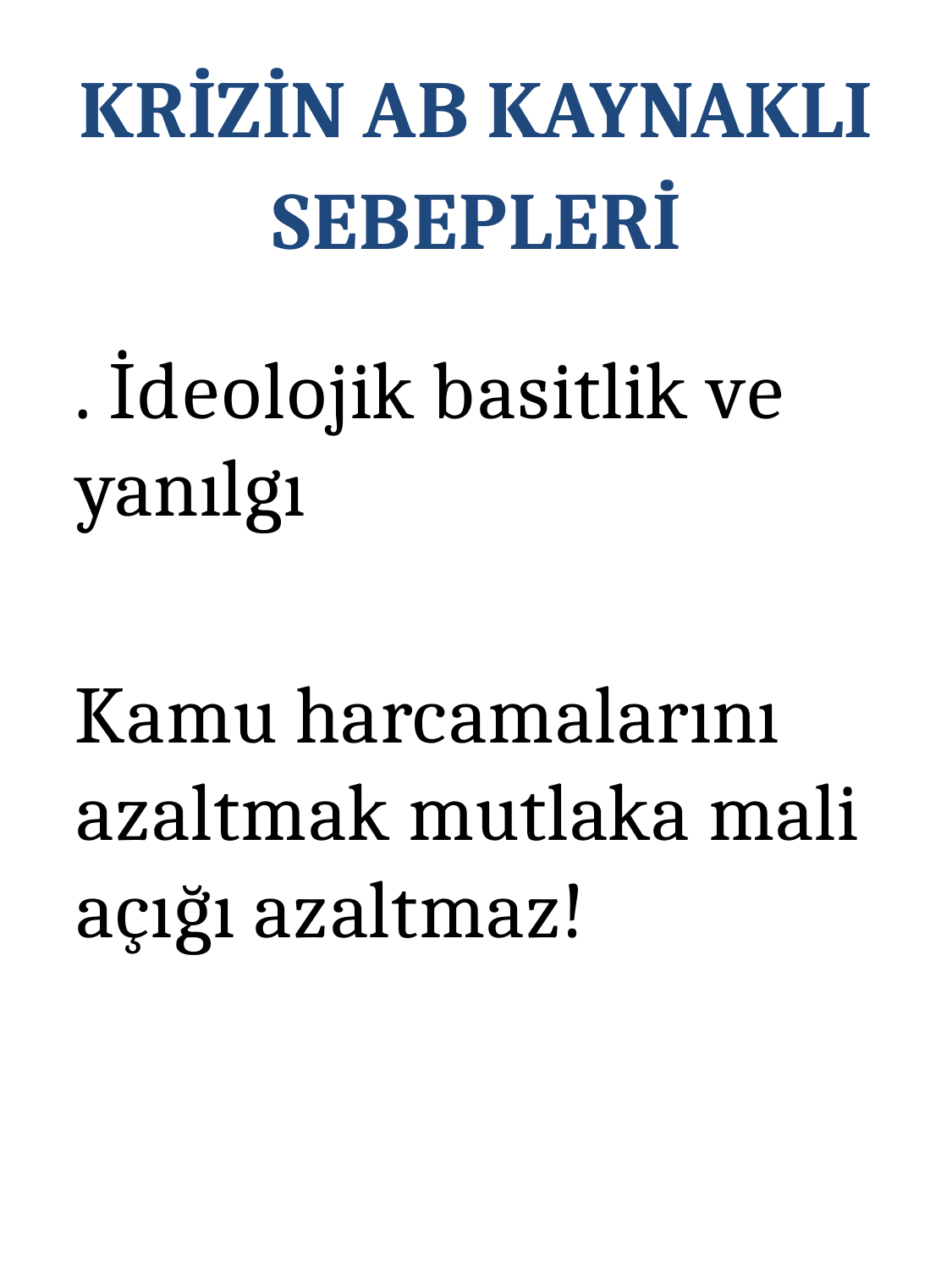

KRİZİN AB KAYNAKLI SEBEPLERİ
. İdeolojik basitlik ve yanılgı

Kamu harcamalarını azaltmak mutlaka mali açığı azaltmaz!